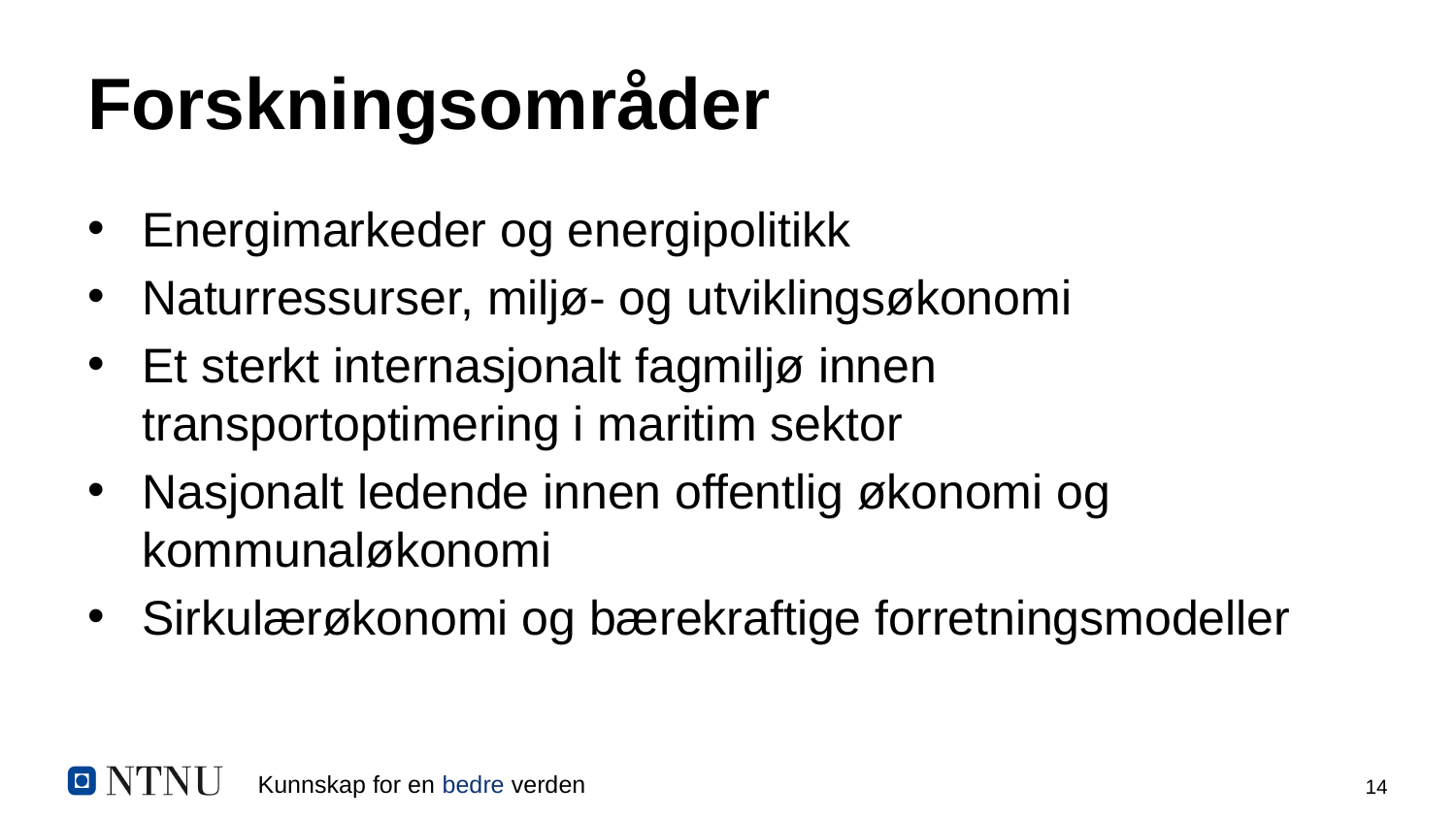

# Forskningsområder
Energimarkeder og energipolitikk
Naturressurser, miljø- og utviklingsøkonomi
Et sterkt internasjonalt fagmiljø innen transportoptimering i maritim sektor
Nasjonalt ledende innen offentlig økonomi og kommunaløkonomi
Sirkulærøkonomi og bærekraftige forretningsmodeller